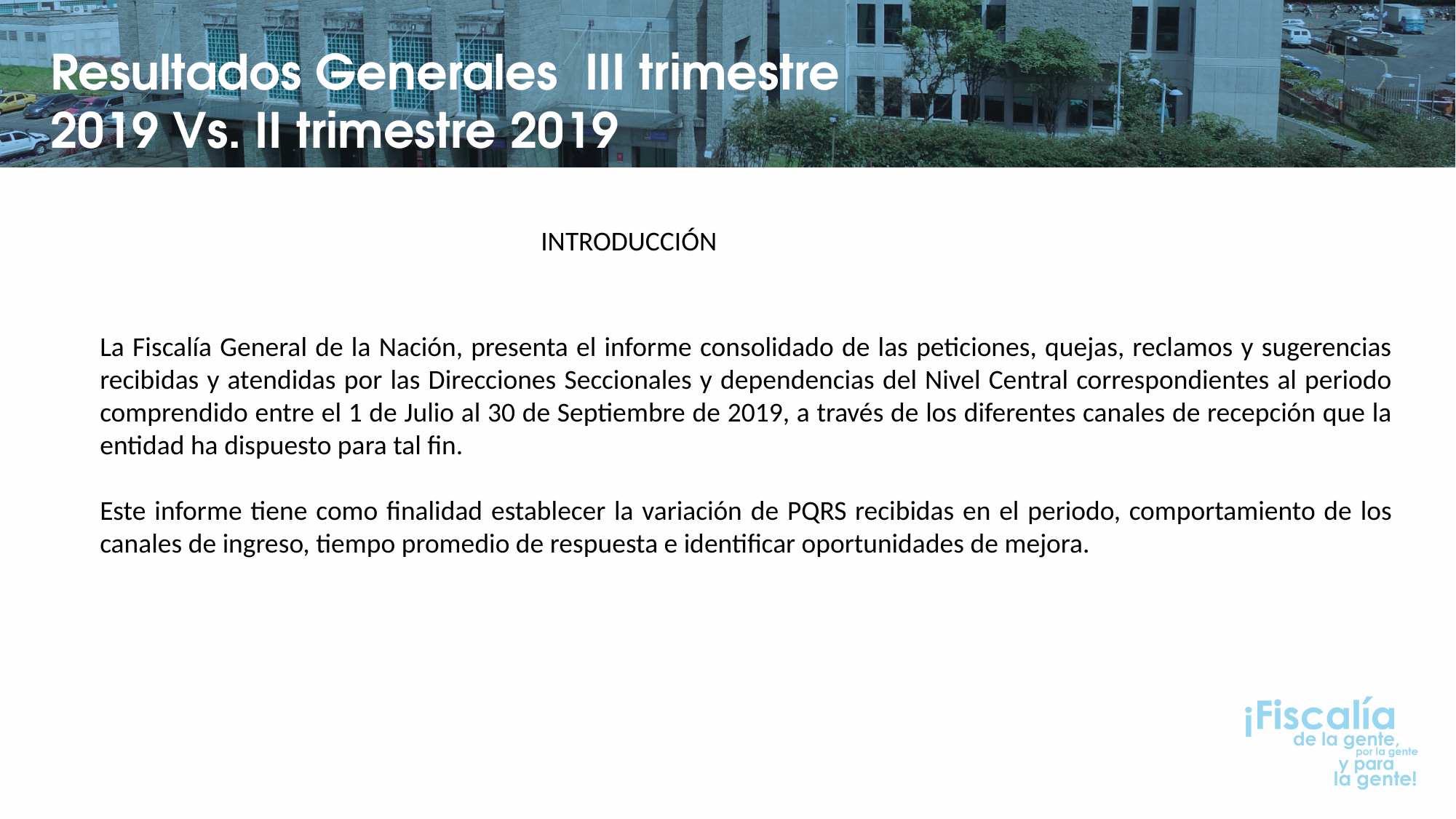

Resultados Generales  III trimestre 2019 Vs. II trimestre 2019
INTRODUCCIÓN

La Fiscalía General de la Nación, presenta el informe consolidado de las peticiones, quejas, reclamos y sugerencias recibidas y atendidas por las Direcciones Seccionales y dependencias del Nivel Central correspondientes al periodo comprendido entre el 1 de Julio al 30 de Septiembre de 2019, a través de los diferentes canales de recepción que la entidad ha dispuesto para tal fin.

Este informe tiene como finalidad establecer la variación de PQRS recibidas en el periodo, comportamiento de los canales de ingreso, tiempo promedio de respuesta e identificar oportunidades de mejora.